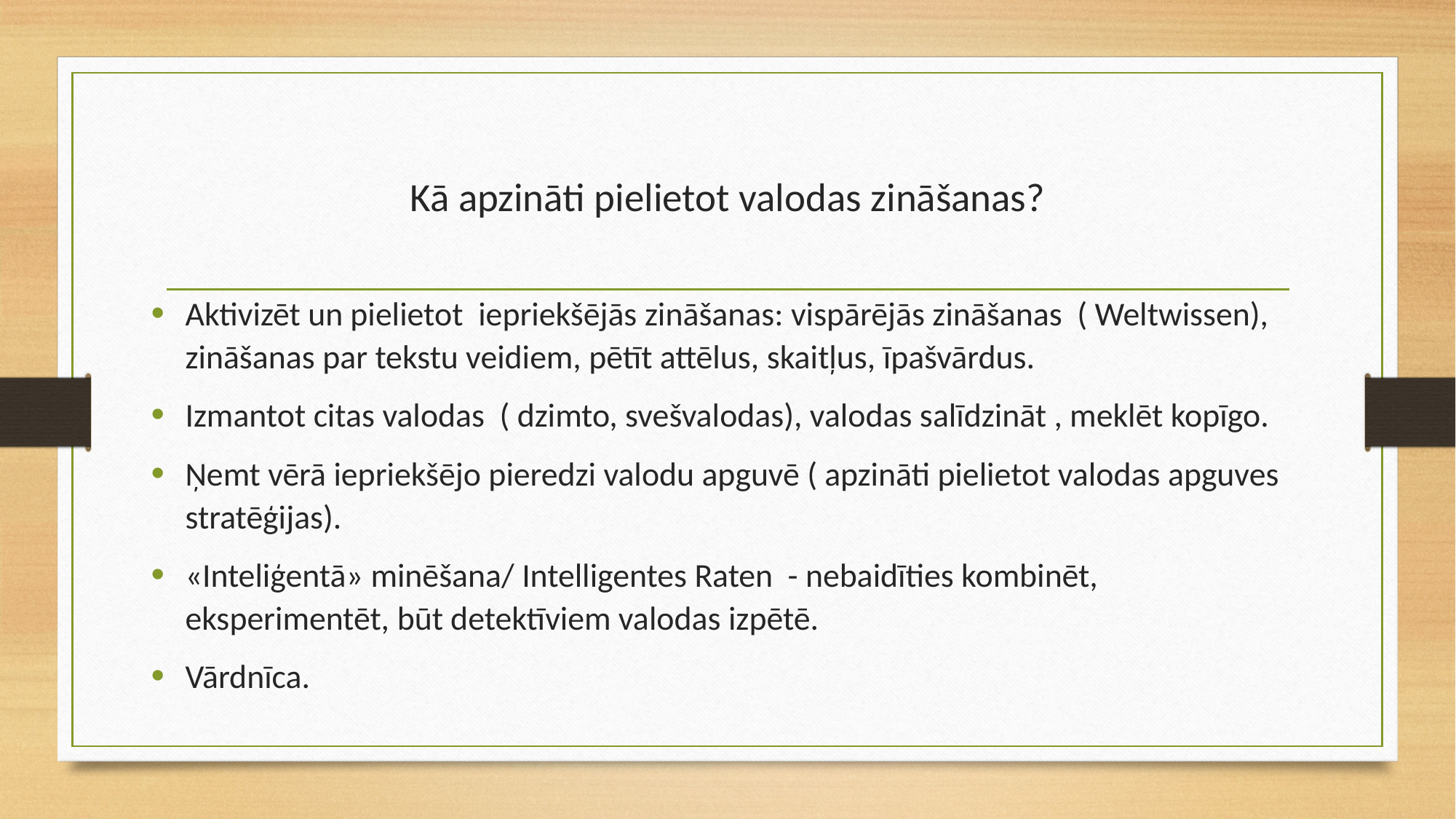

# Kā apzināti pielietot valodas zināšanas?
Aktivizēt un pielietot  iepriekšējās zināšanas: vispārējās zināšanas  ( Weltwissen), zināšanas par tekstu veidiem, pētīt attēlus, skaitļus, īpašvārdus.
Izmantot citas valodas  ( dzimto, svešvalodas), valodas salīdzināt , meklēt kopīgo.
Ņemt vērā iepriekšējo pieredzi valodu apguvē ( apzināti pielietot valodas apguves stratēģijas).
«Inteliģentā» minēšana/ Intelligentes Raten  - nebaidīties kombinēt, eksperimentēt, būt detektīviem valodas izpētē.
Vārdnīca.